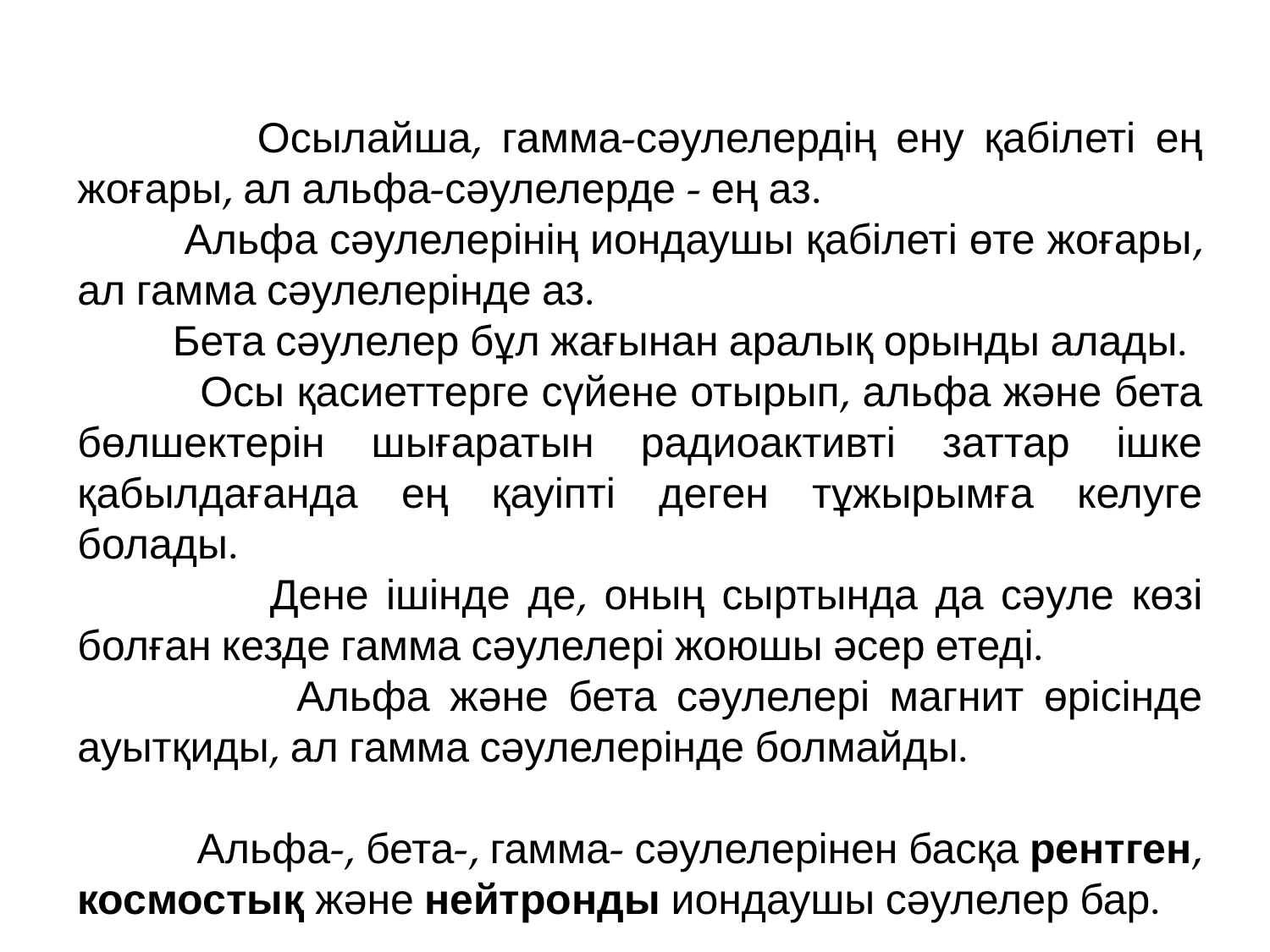

Осылайша, гамма-сәулелердің ену қабілеті ең жоғары, ал альфа-сәулелерде - ең аз.
         Альфа сәулелерінің иондаушы қабілеті өте жоғары, ал гамма сәулелерінде аз.
         Бета сәулелер бұл жағынан аралық орынды алады.
          Осы қасиеттерге сүйене отырып, альфа және бета бөлшектерін шығаратын радиоактивті заттар ішке қабылдағанда ең қауіпті деген тұжырымға келуге болады.
           Дене ішінде де, оның сыртында да сәуле көзі болған кезде гамма сәулелері жоюшы әсер етеді.
           Альфа және бета сәулелері магнит өрісінде ауытқиды, ал гамма сәулелерінде болмайды.

           Альфа-, бета-, гамма- сәулелерінен басқа рентген, космостық және нейтронды иондаушы сәулелер бар.